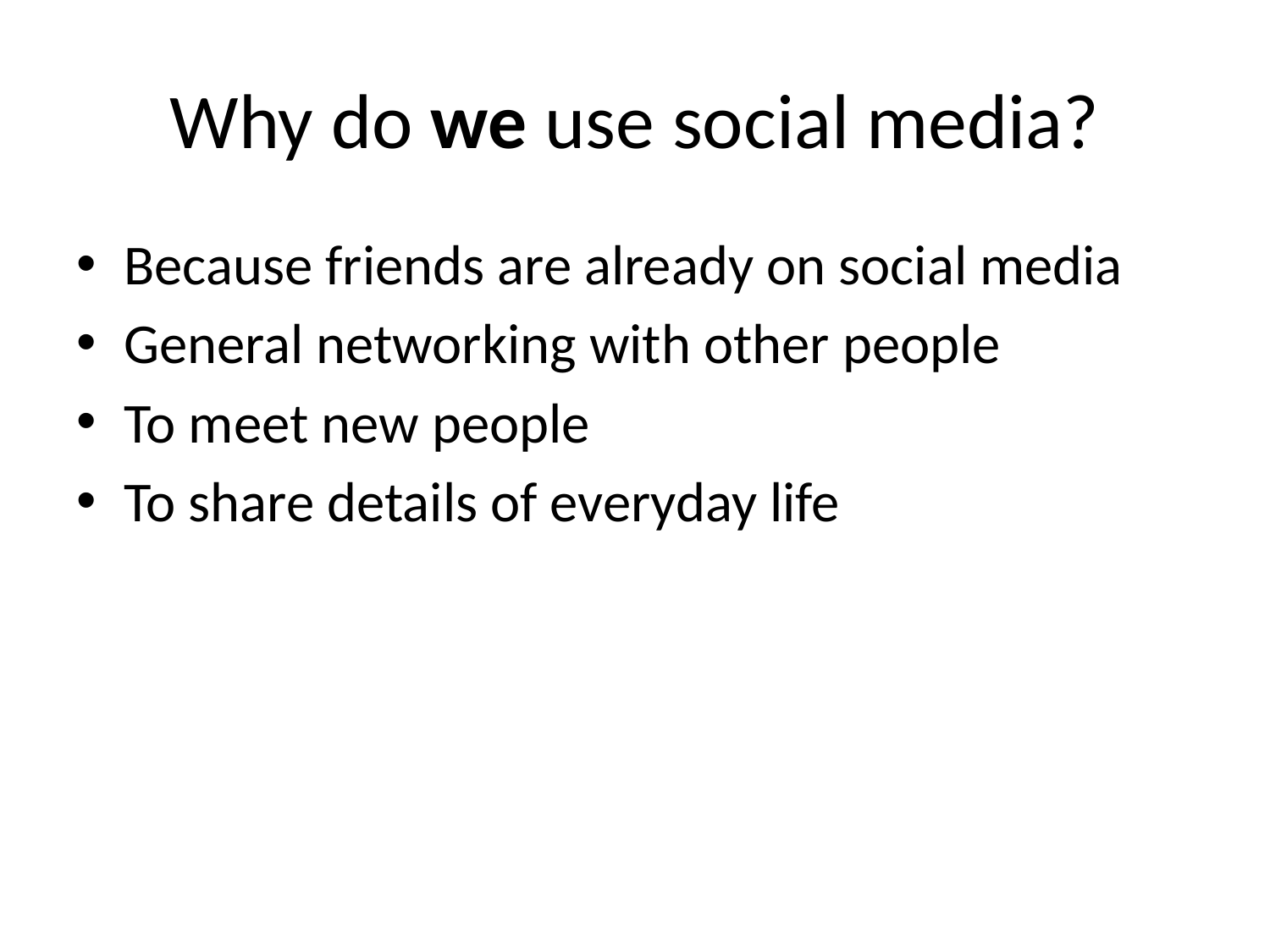

# Why do we use social media?
Because friends are already on social media
General networking with other people
To meet new people
To share details of everyday life